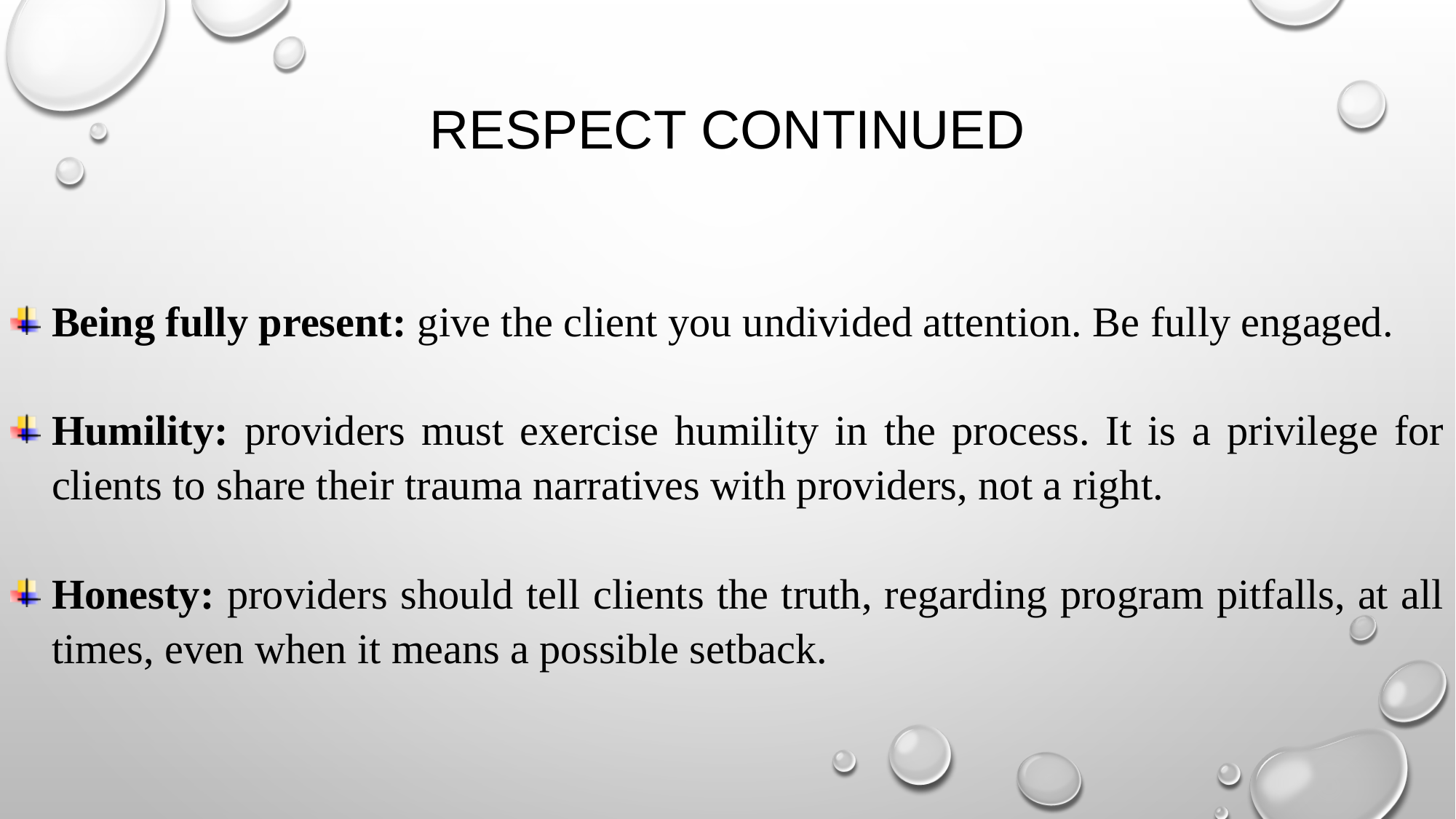

# Respect continued

Being fully present: give the client you undivided attention. Be fully engaged.

Humility: providers must exercise humility in the process. It is a privilege for clients to share their trauma narratives with providers, not a right.

Honesty: providers should tell clients the truth, regarding program pitfalls, at all times, even when it means a possible setback.